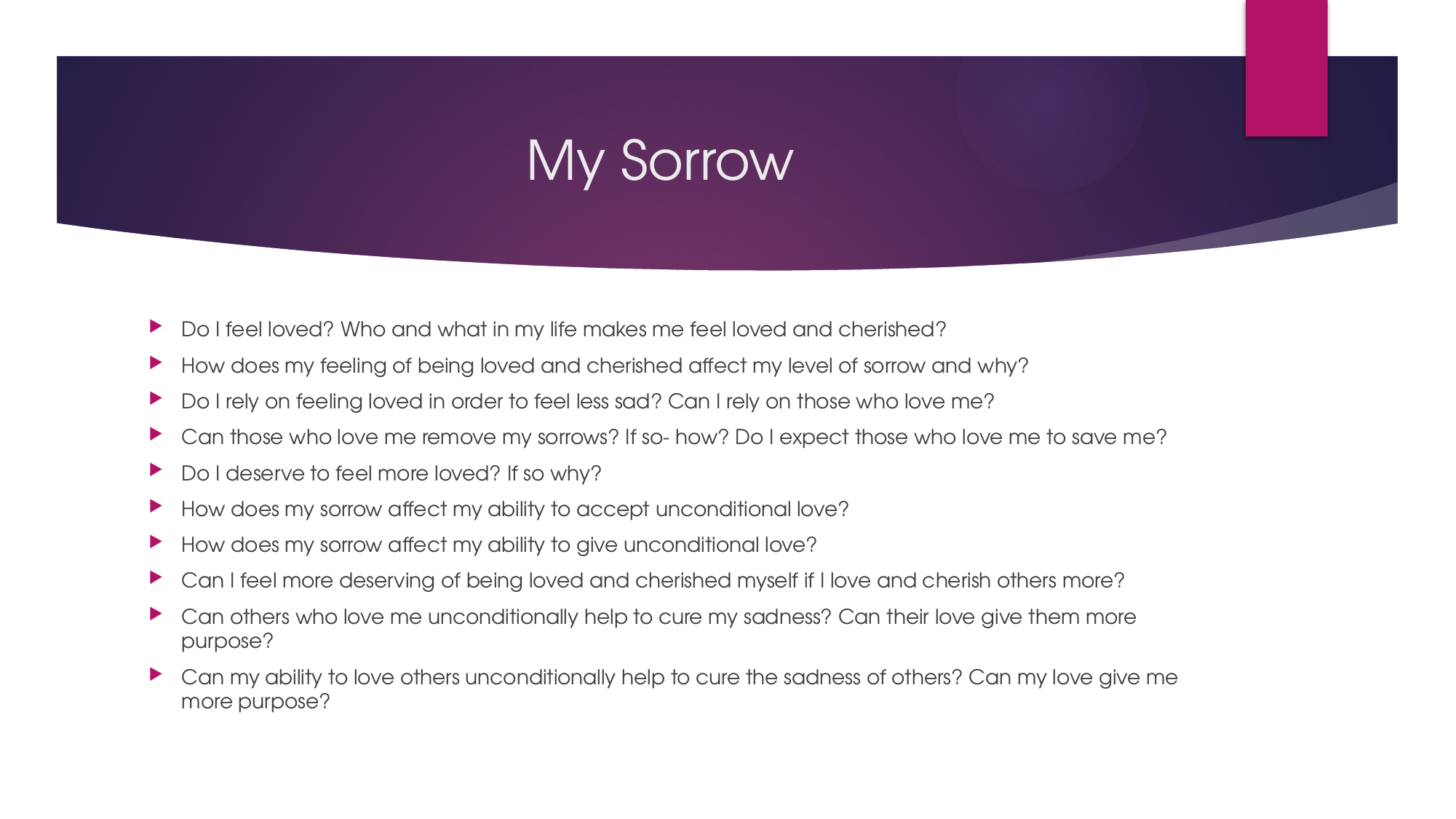

# My Sorrow
Do I feel loved? Who and what in my life makes me feel loved and cherished?
How does my feeling of being loved and cherished affect my level of sorrow and why?
Do I rely on feeling loved in order to feel less sad? Can I rely on those who love me?
Can those who love me remove my sorrows? If so- how? Do I expect those who love me to save me?
Do I deserve to feel more loved? If so why?
How does my sorrow affect my ability to accept unconditional love?
How does my sorrow affect my ability to give unconditional love?
Can I feel more deserving of being loved and cherished myself if I love and cherish others more?
Can others who love me unconditionally help to cure my sadness? Can their love give them more purpose?
Can my ability to love others unconditionally help to cure the sadness of others? Can my love give me more purpose?